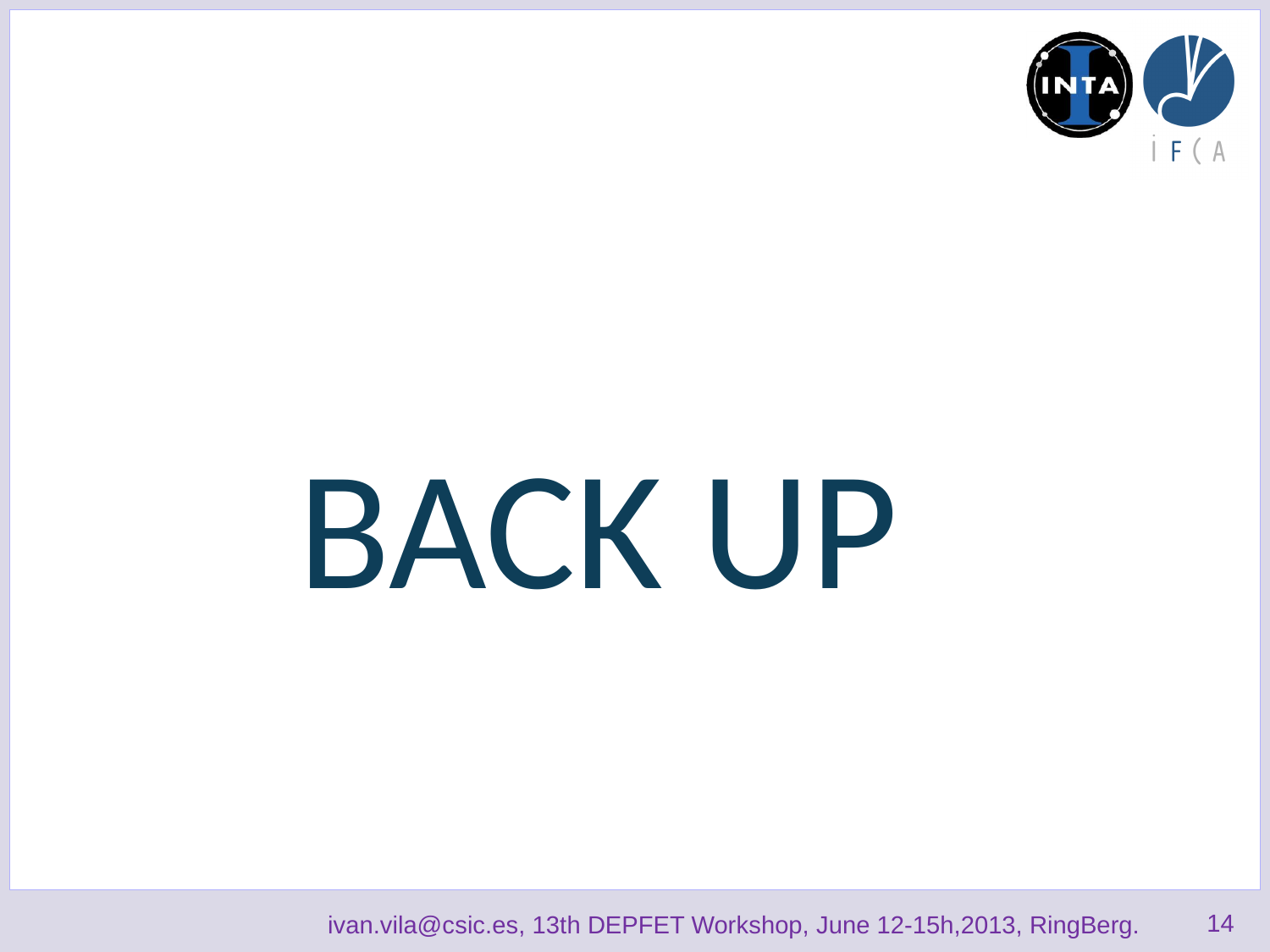

BACK UP
14
ivan.vila@csic.es, 13th DEPFET Workshop, June 12-15h,2013, RingBerg.